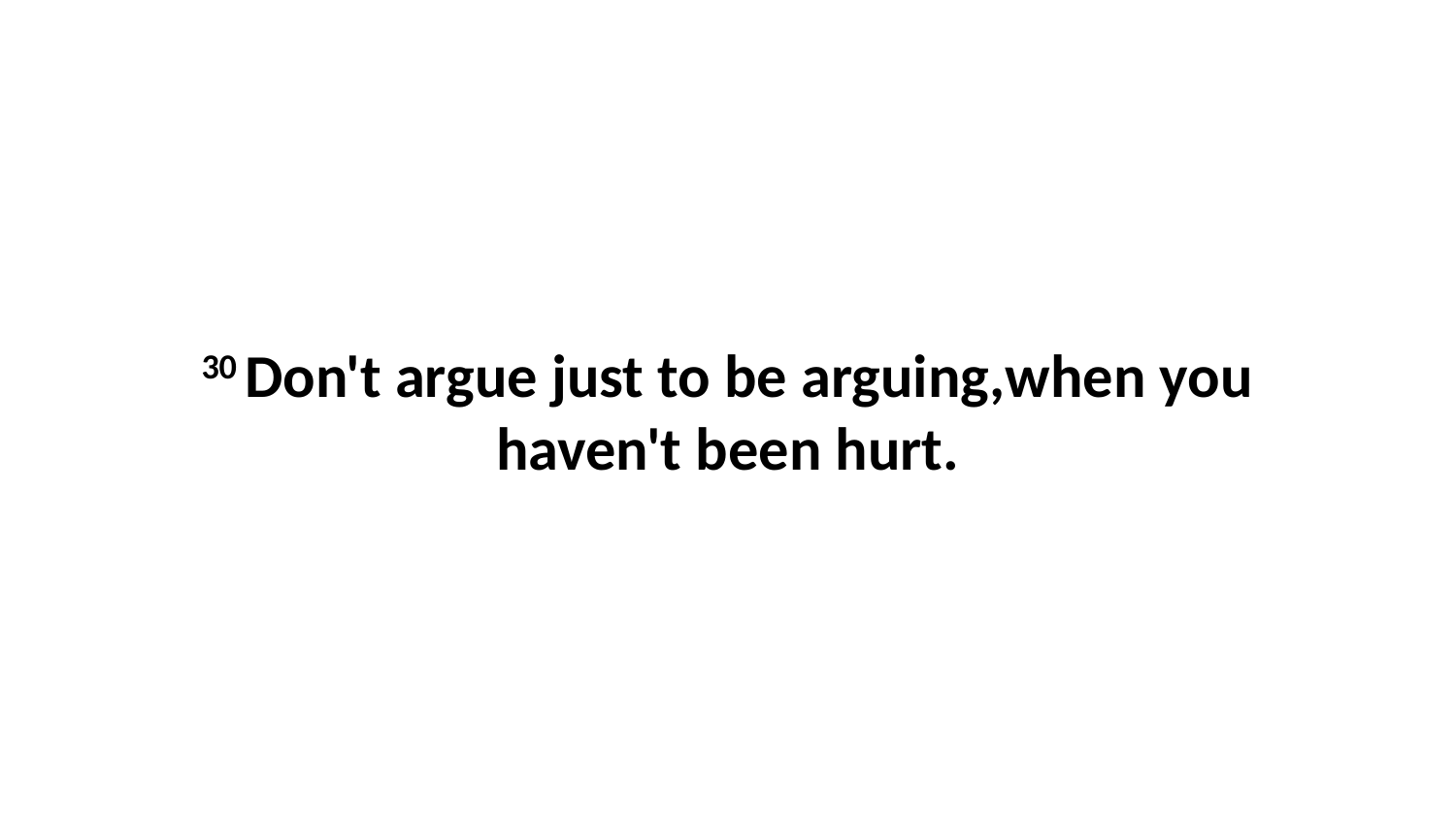

30 Don't argue just to be arguing,when you haven't been hurt.